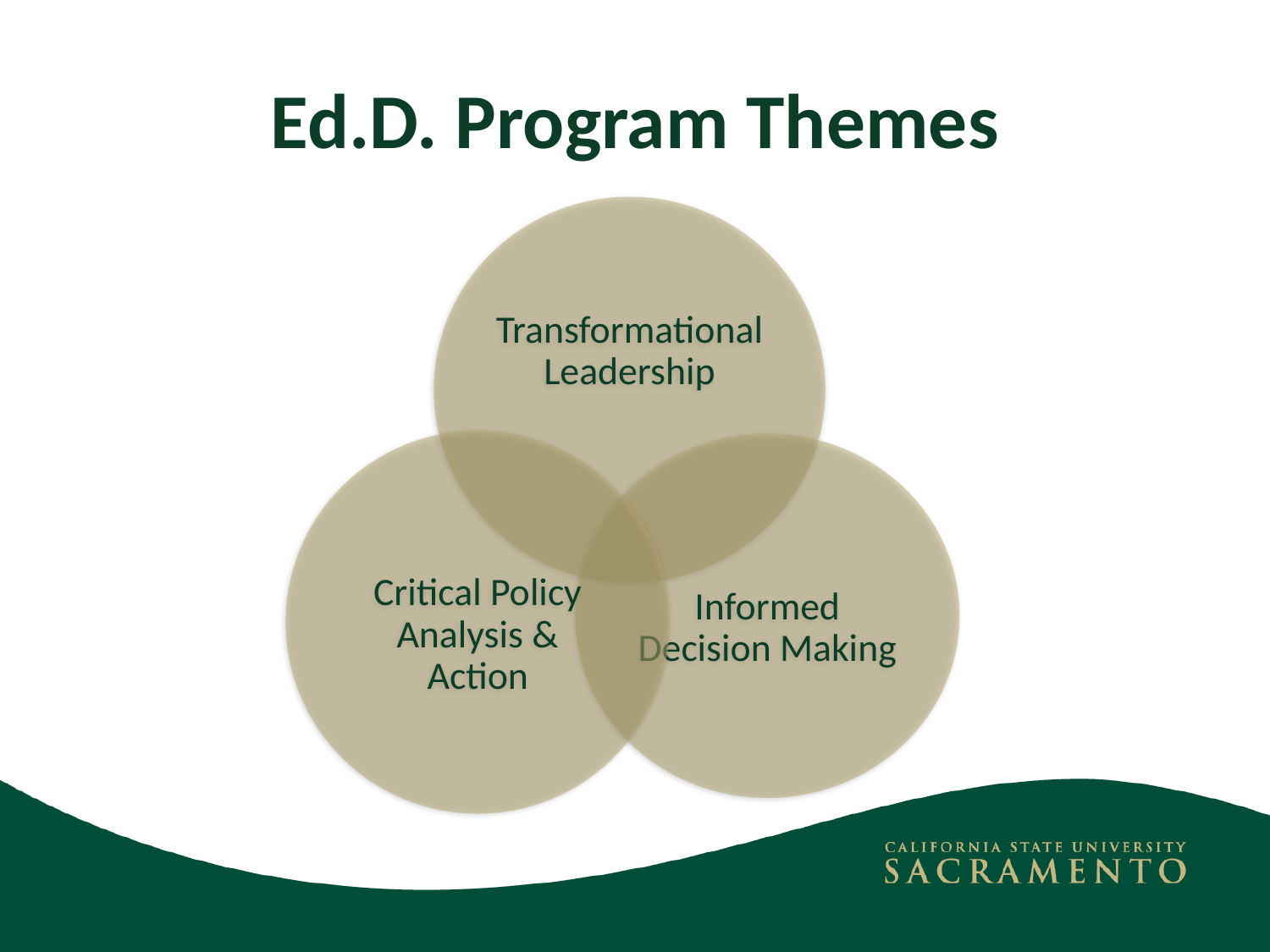

# Ed.D. Program Themes
Transformational Leadership
Informed Decision Making
Critical Policy Analysis & Action